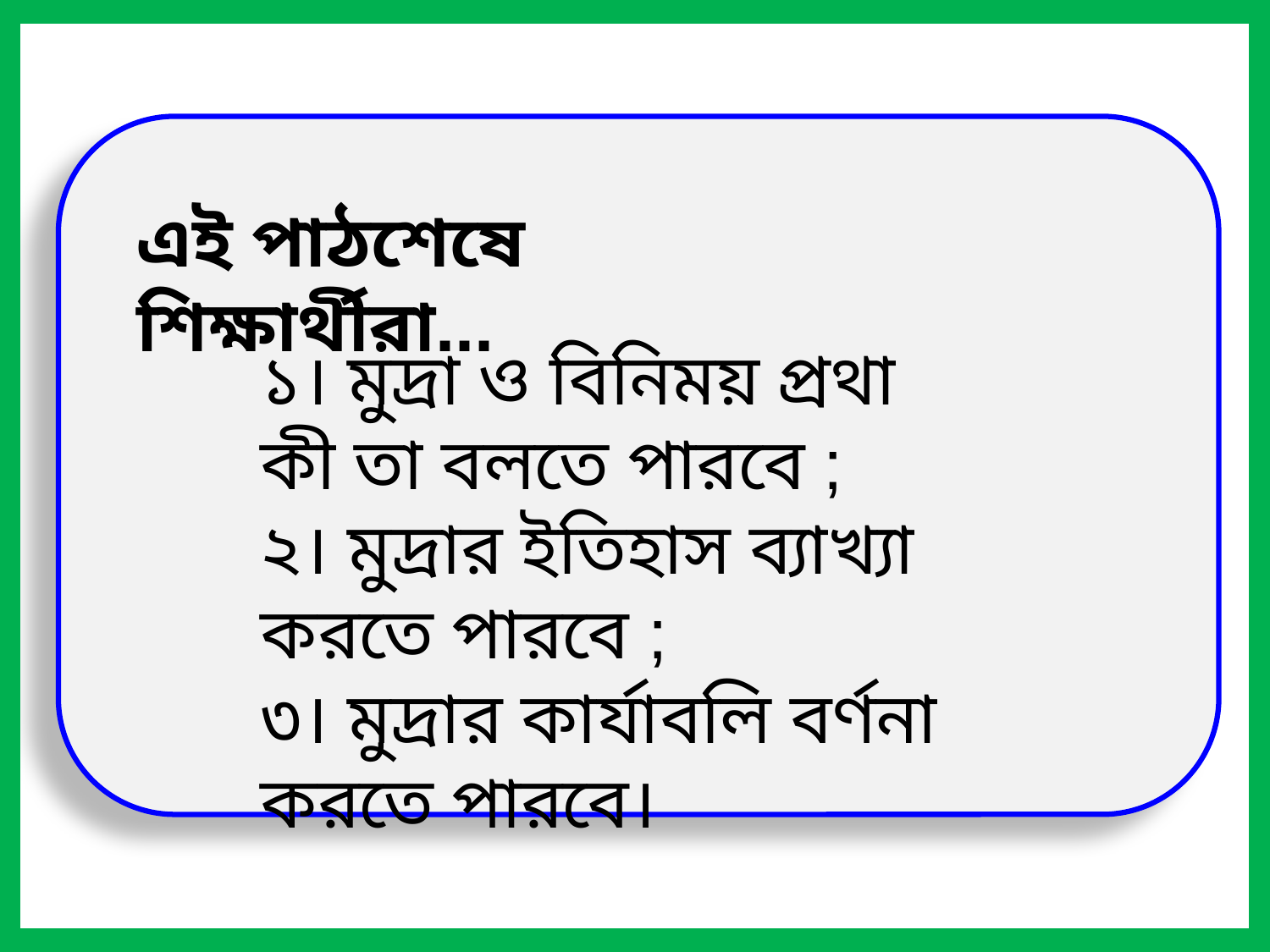

এই পাঠশেষে শিক্ষার্থীরা...
১। মুদ্রা ও বিনিময় প্রথা কী তা বলতে পারবে ;
২। মুদ্রার ইতিহাস ব্যাখ্যা করতে পারবে ;
৩। মুদ্রার কার্যাবলি বর্ণনা করতে পারবে।